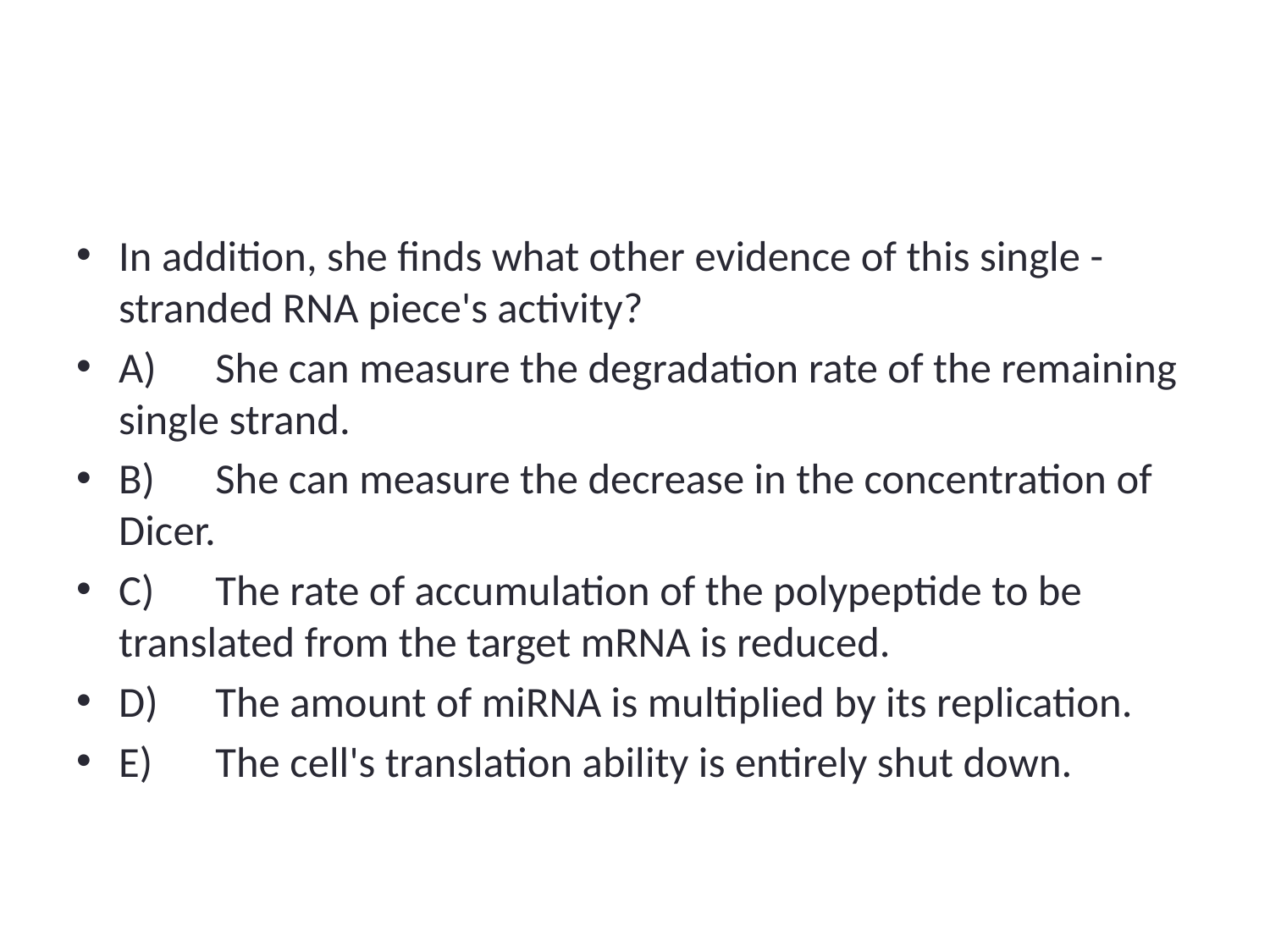

#
In addition, she finds what other evidence of this single -stranded RNA piece's activity?
A)	She can measure the degradation rate of the remaining single strand.
B)	She can measure the decrease in the concentration of Dicer.
C)	The rate of accumulation of the polypeptide to be translated from the target mRNA is reduced.
D)	The amount of miRNA is multiplied by its replication.
E)	The cell's translation ability is entirely shut down.